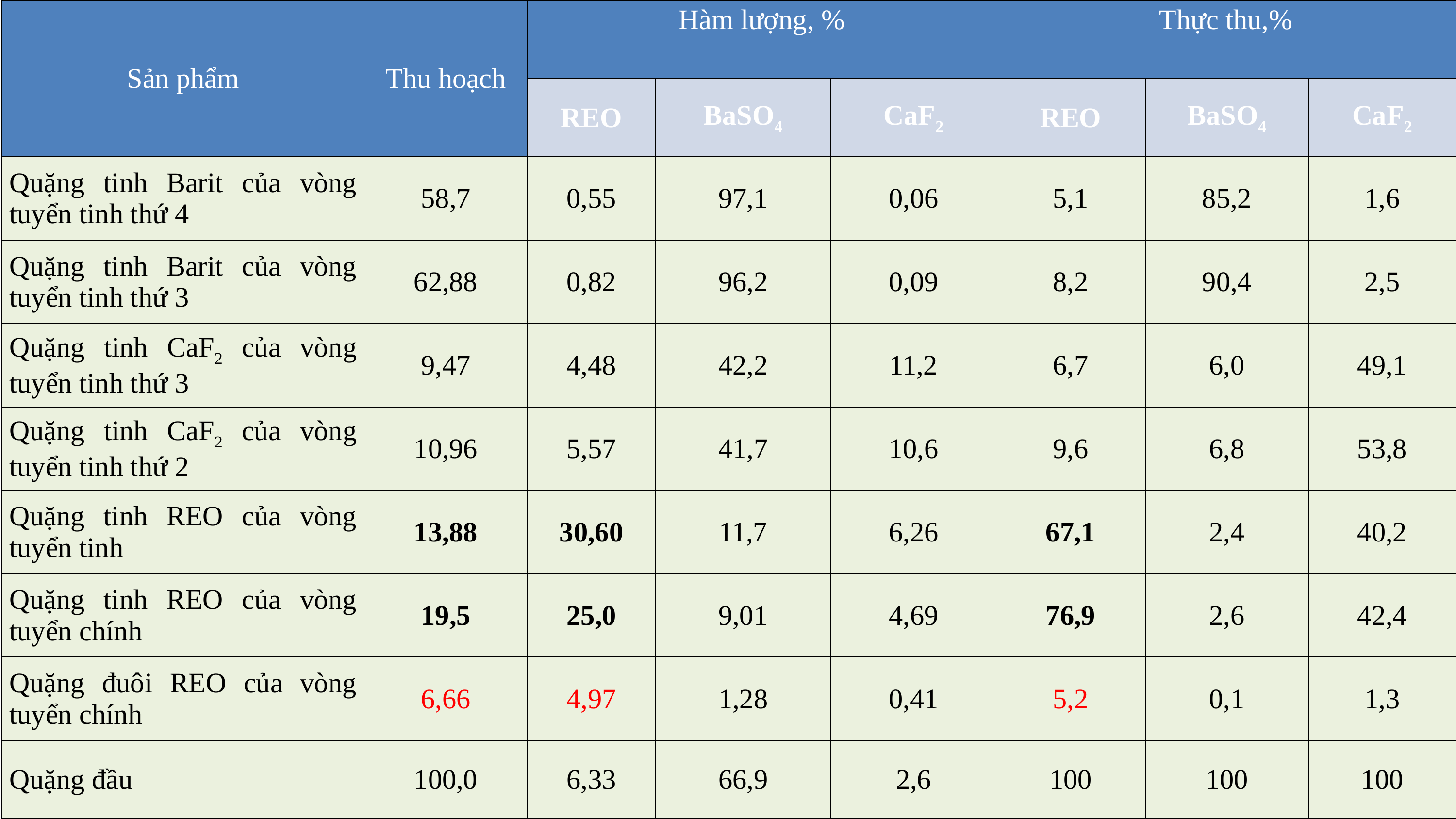

| Sản phẩm | Thu hoạch | Hàm lượng, % |  |  | Thực thu,% |  |  |
| --- | --- | --- | --- | --- | --- | --- | --- |
|  |  | REO | BaSO4 | CaF2 | REO | BaSO4 | CaF2 |
| Quặng tinh Barit của vòng tuyển tinh thứ 4 | 58,7 | 0,55 | 97,1 | 0,06 | 5,1 | 85,2 | 1,6 |
| Quặng tinh Barit của vòng tuyển tinh thứ 3 | 62,88 | 0,82 | 96,2 | 0,09 | 8,2 | 90,4 | 2,5 |
| Quặng tinh CaF2 của vòng tuyển tinh thứ 3 | 9,47 | 4,48 | 42,2 | 11,2 | 6,7 | 6,0 | 49,1 |
| Quặng tinh CaF2 của vòng tuyển tinh thứ 2 | 10,96 | 5,57 | 41,7 | 10,6 | 9,6 | 6,8 | 53,8 |
| Quặng tinh REO của vòng tuyển tinh | 13,88 | 30,60 | 11,7 | 6,26 | 67,1 | 2,4 | 40,2 |
| Quặng tinh REO của vòng tuyển chính | 19,5 | 25,0 | 9,01 | 4,69 | 76,9 | 2,6 | 42,4 |
| Quặng đuôi REO của vòng tuyển chính | 6,66 | 4,97 | 1,28 | 0,41 | 5,2 | 0,1 | 1,3 |
| Quặng đầu | 100,0 | 6,33 | 66,9 | 2,6 | 100 | 100 | 100 |